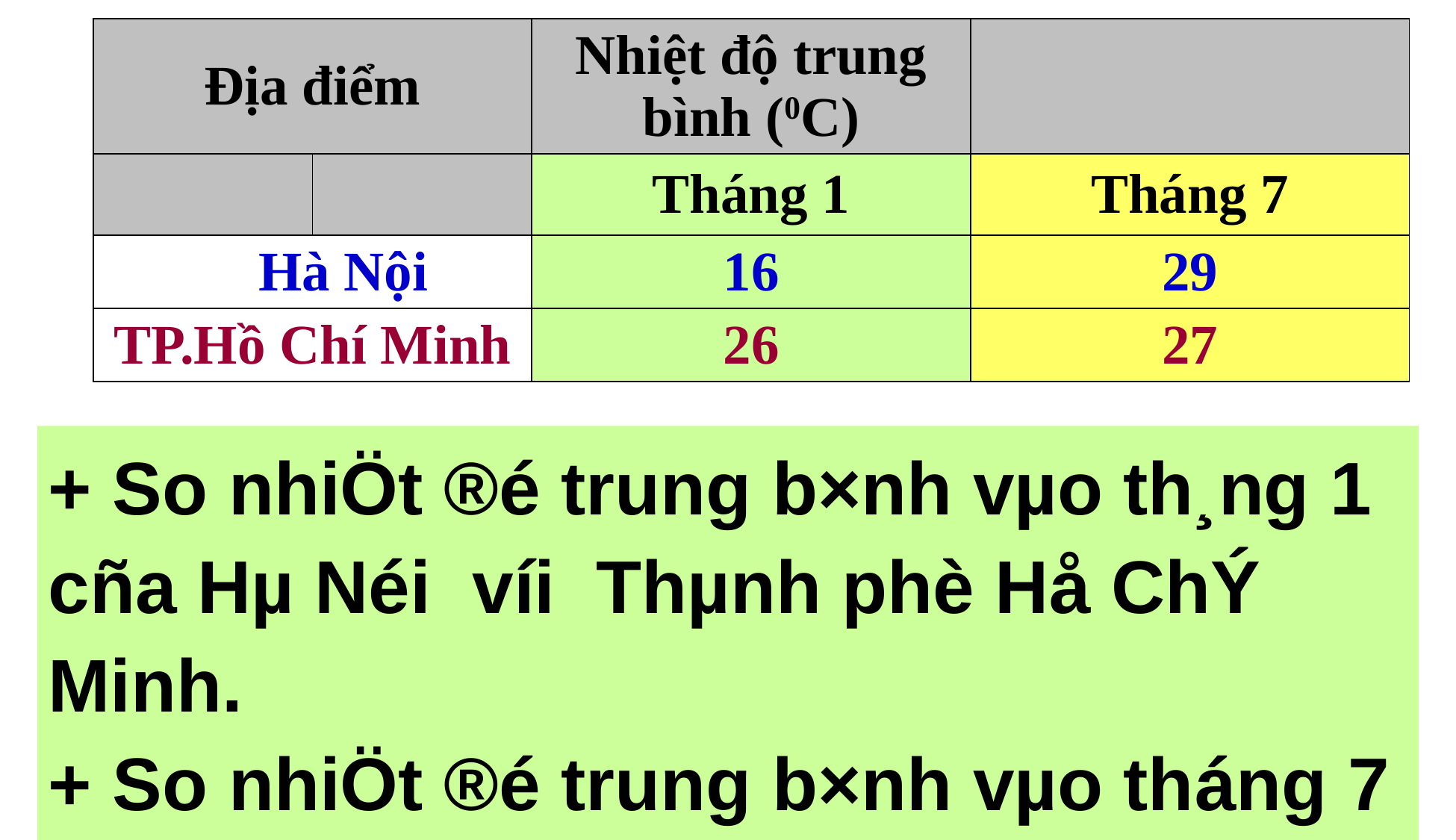

| Địa điểm |  | Nhiệt độ trung bình (0C) |  |
| --- | --- | --- | --- |
|  |  | Tháng 1 | Tháng 7 |
| Hà Nội |  | 16 | 29 |
| TP.Hồ Chí Minh |  | 26 | 27 |
+ So nhiÖt ®é trung b×nh vµo th¸ng 1 cña Hµ Néi  víi  Thµnh phè Hå ChÝ Minh.
+ So nhiÖt ®é trung b×nh vµo tháng 7 cña Hµ Néi vµ Thµnh phè Hå ChÝ Minh